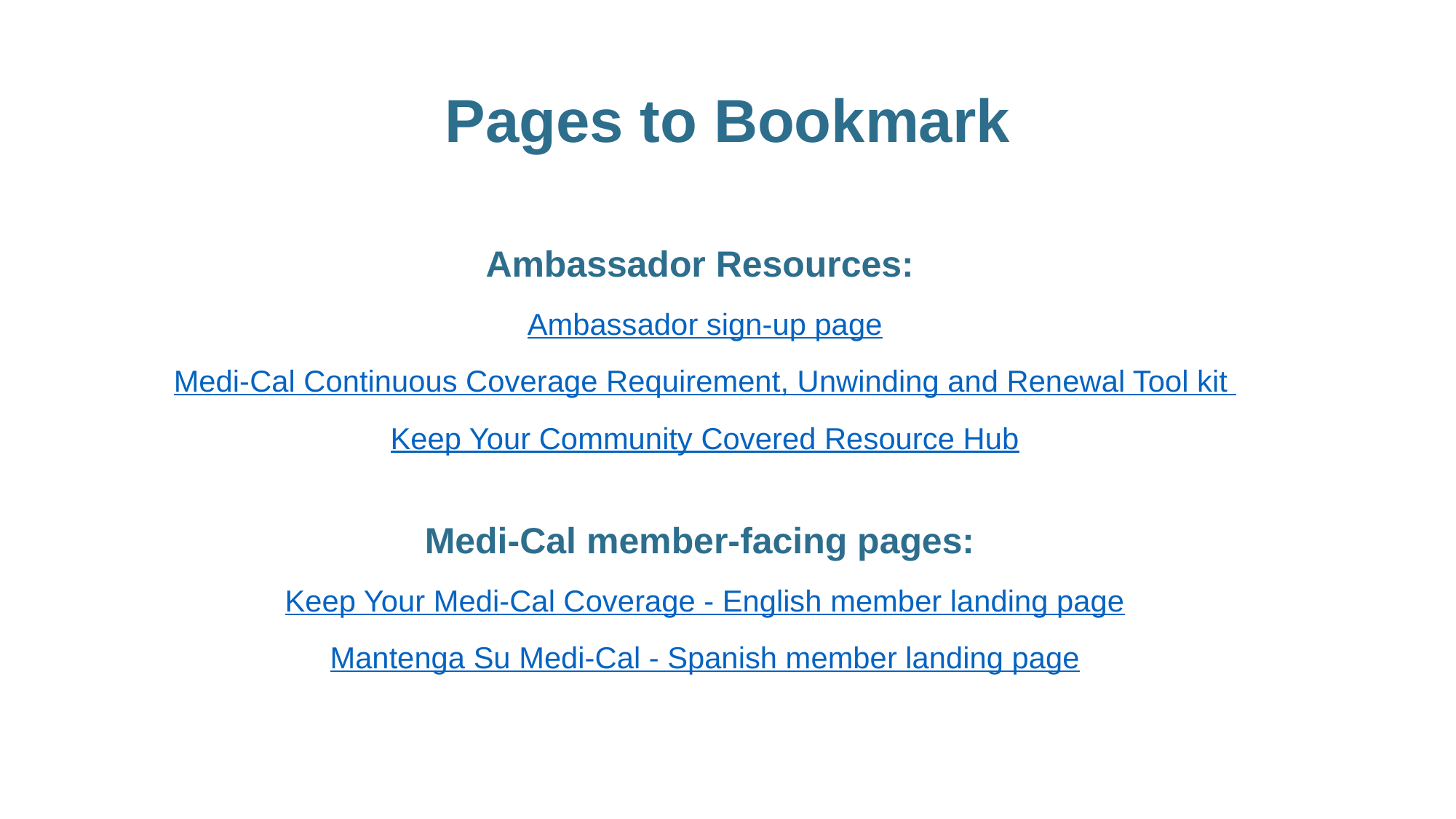

# Pages to Bookmark
Ambassador Resources:
Ambassador sign-up page
Medi-Cal Continuous Coverage Requirement, Unwinding and Renewal Tool kit
Keep Your Community Covered Resource Hub

Medi-Cal member-facing pages:
Keep Your Medi-Cal Coverage - English member landing page
Mantenga Su Medi-Cal - Spanish member landing page